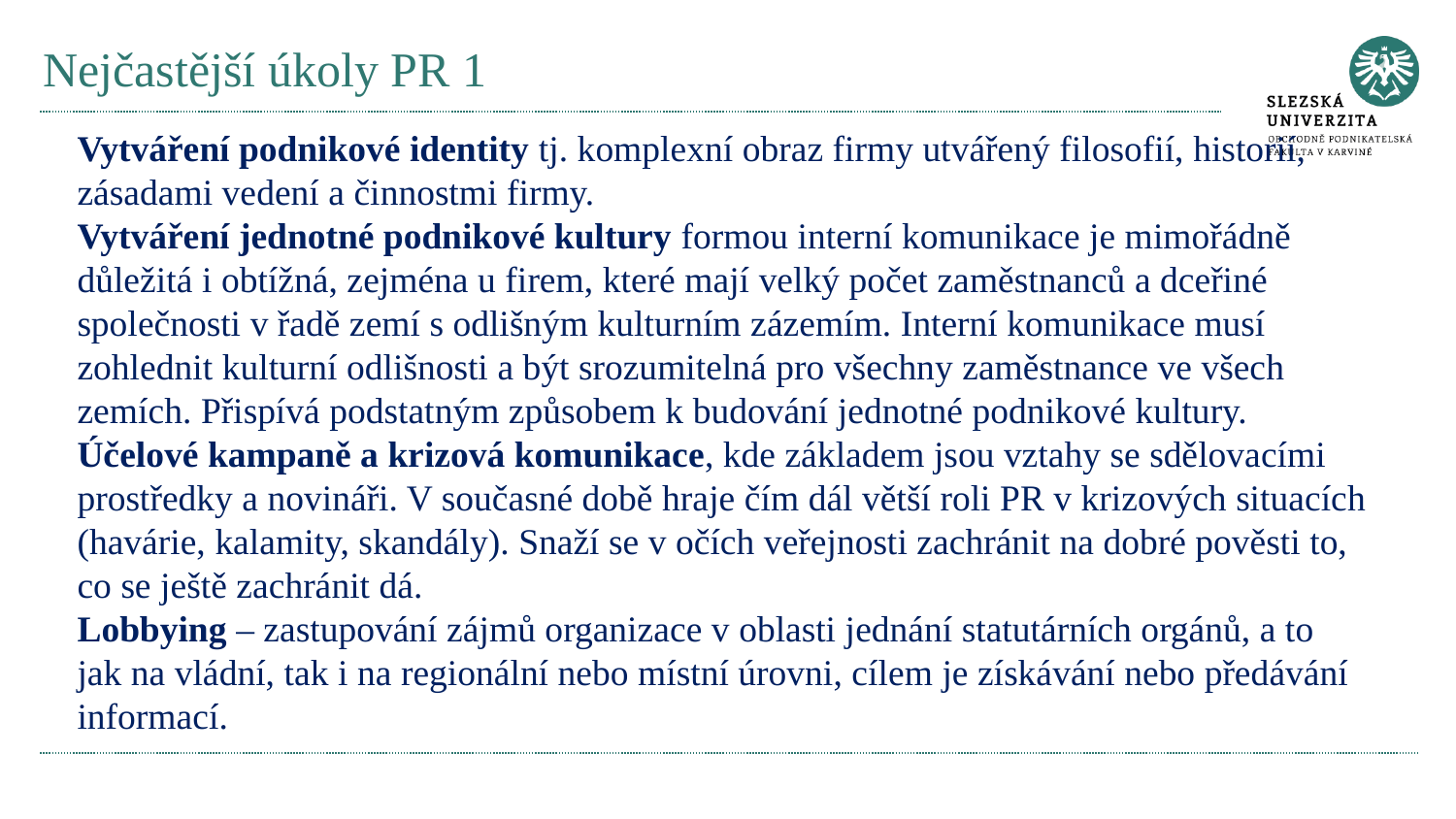

# Nejčastější úkoly PR 1
Vytváření podnikové identity tj. komplexní obraz firmy utvářený filosofií, historií, zásadami vedení a činnostmi firmy.
Vytváření jednotné podnikové kultury formou interní komunikace je mimořádně důležitá i obtížná, zejména u firem, které mají velký počet zaměstnanců a dceřiné společnosti v řadě zemí s odlišným kulturním zázemím. Interní komunikace musí zohlednit kulturní odlišnosti a být srozumitelná pro všechny zaměstnance ve všech zemích. Přispívá podstatným způsobem k budování jednotné podnikové kultury.
Účelové kampaně a krizová komunikace, kde základem jsou vztahy se sdělovacími prostředky a novináři. V současné době hraje čím dál větší roli PR v krizových situacích (havárie, kalamity, skandály). Snaží se v očích veřejnosti zachránit na dobré pověsti to, co se ještě zachránit dá.
Lobbying – zastupování zájmů organizace v oblasti jednání statutárních orgánů, a to jak na vládní, tak i na regionální nebo místní úrovni, cílem je získávání nebo předávání informací.